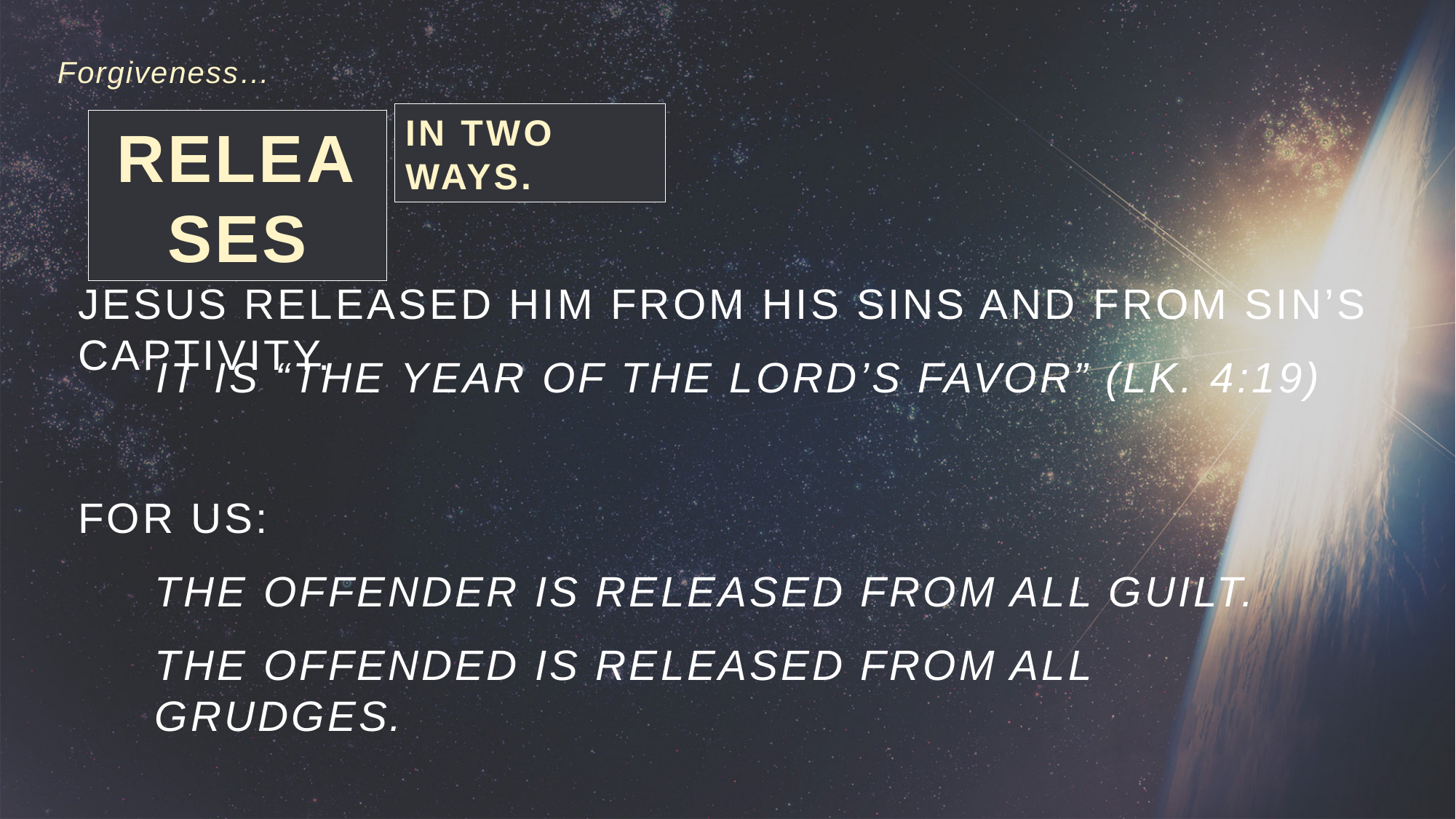

Forgiveness…
Releases
In two ways.
Jesus released him from his sins and from sin’s captivity.
It is “The year of the Lord’s favor” (Lk. 4:19)
For us:
The offender is released from all guilt.
The offended is released from all grudges.